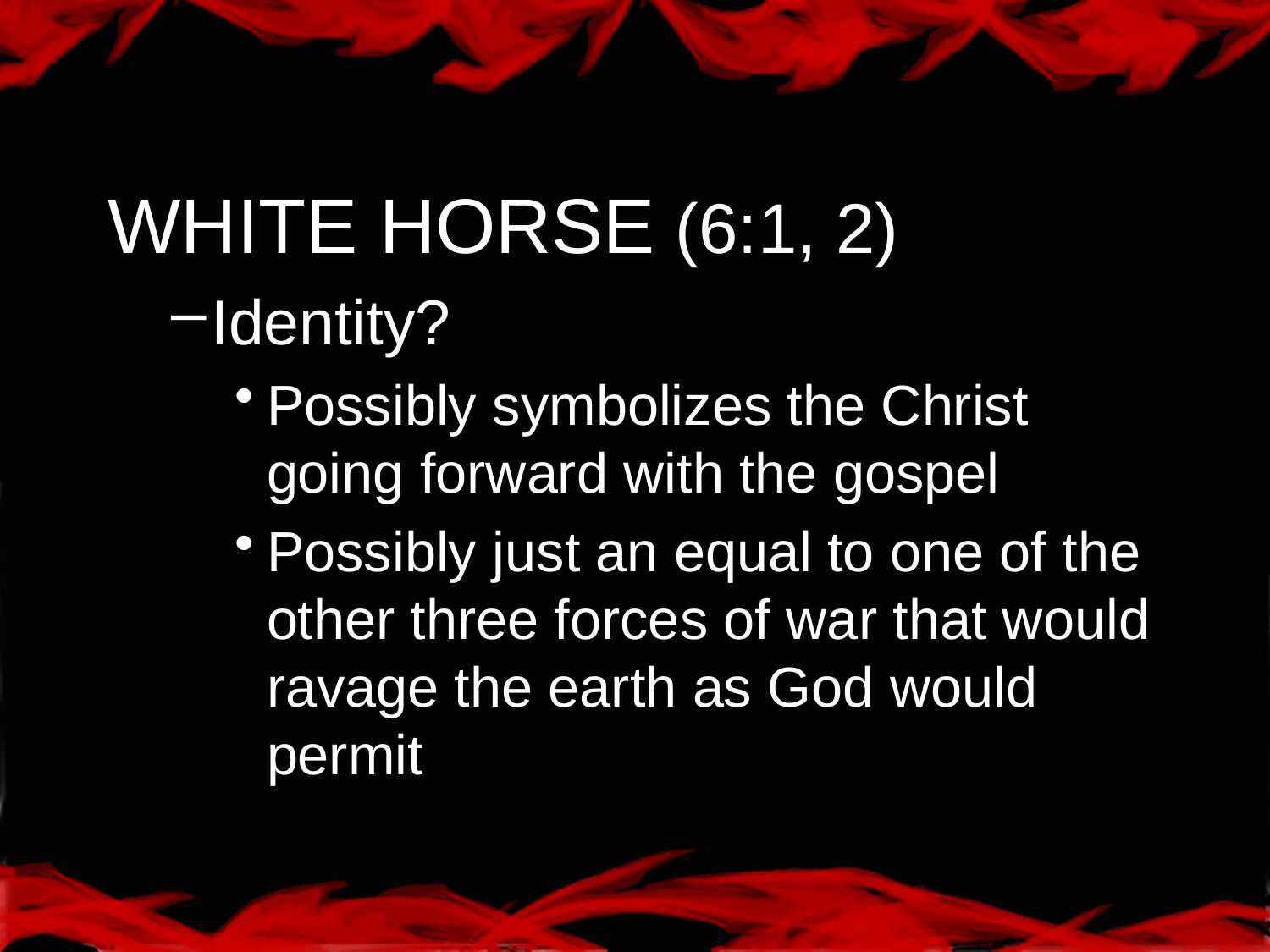

WHITE HORSE (6:1, 2)
Identity?
Possibly symbolizes the Christ going forward with the gospel
Possibly just an equal to one of the other three forces of war that would ravage the earth as God would permit